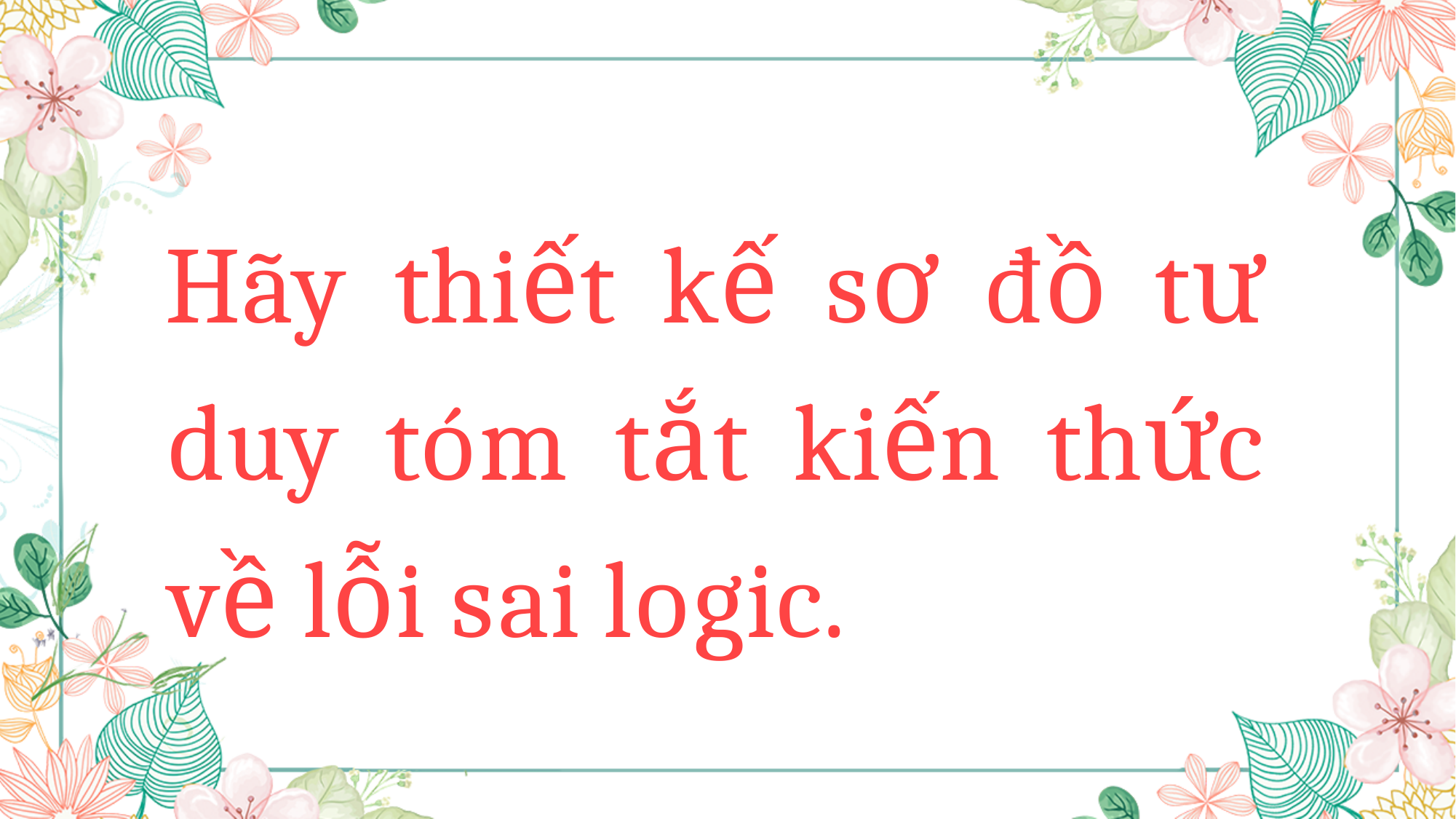

Hãy thiết kế sơ đồ tư duy tóm tắt kiến thức về lỗi sai logic.